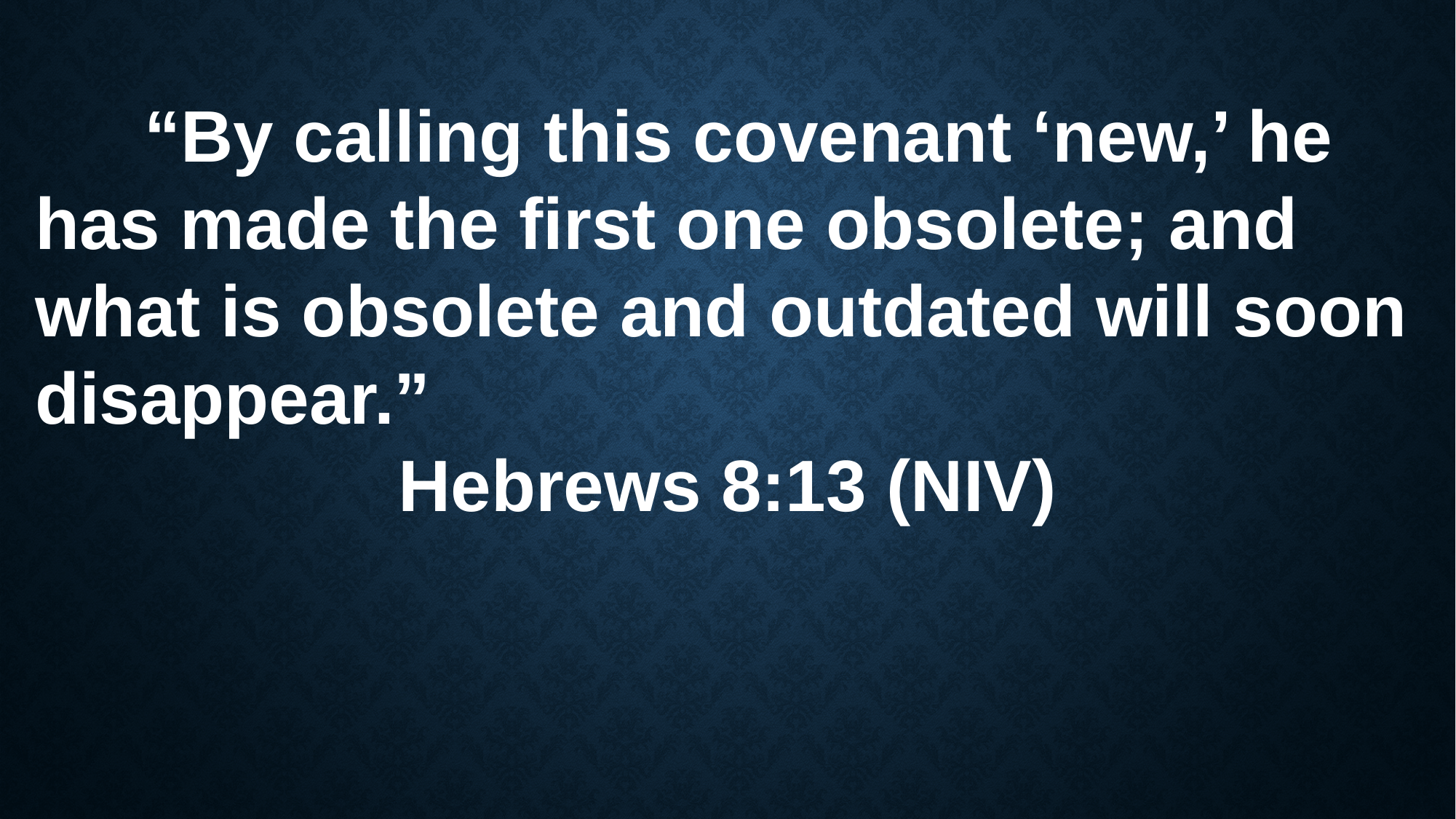

“By calling this covenant ‘new,’ he has made the first one obsolete; and what is obsolete and outdated will soon disappear.”
Hebrews 8:13 (NIV)